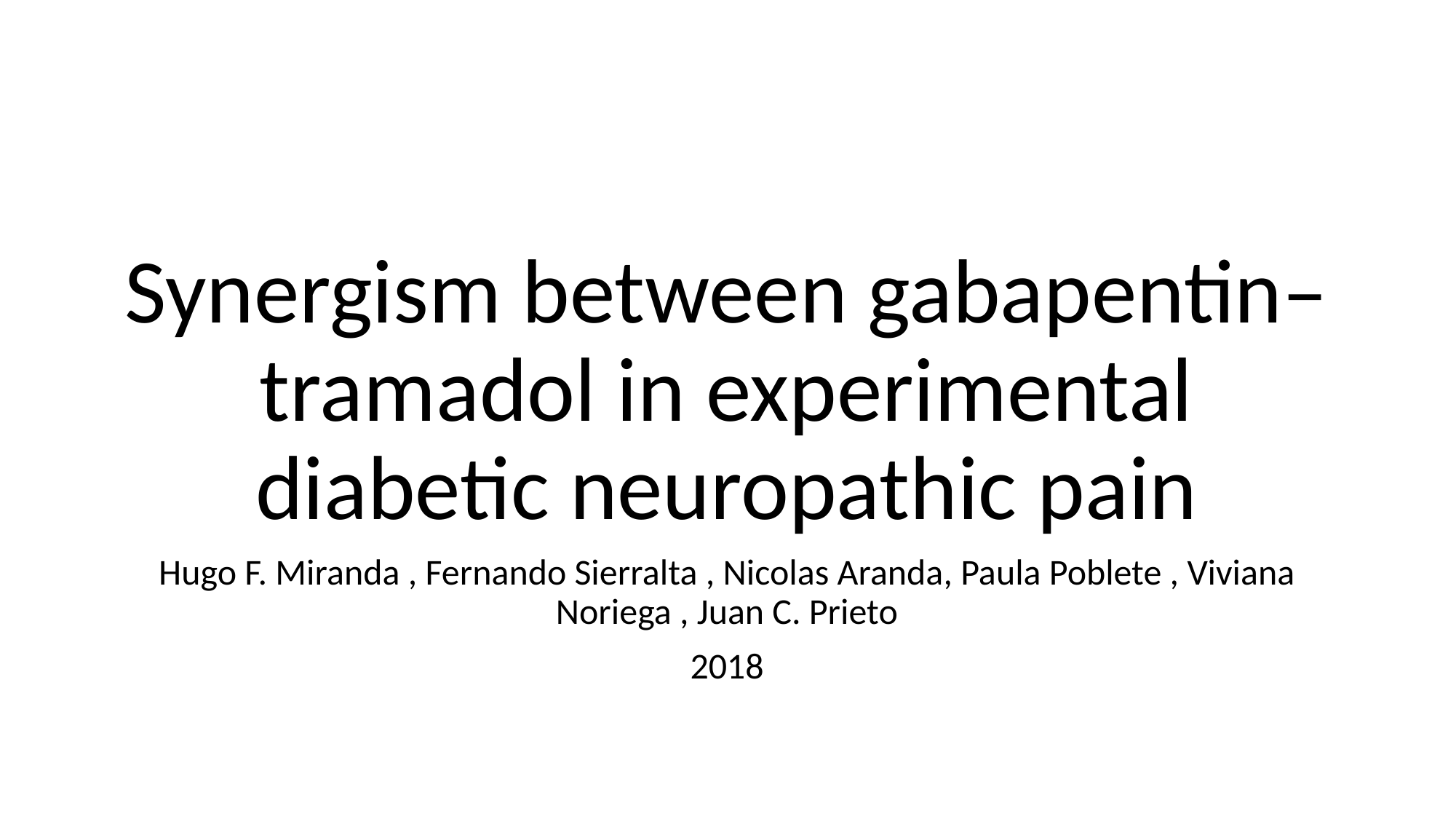

# Synergism between gabapentin–tramadol in experimental diabetic neuropathic pain
Hugo F. Miranda , Fernando Sierralta , Nicolas Aranda, Paula Poblete , Viviana Noriega , Juan C. Prieto
2018